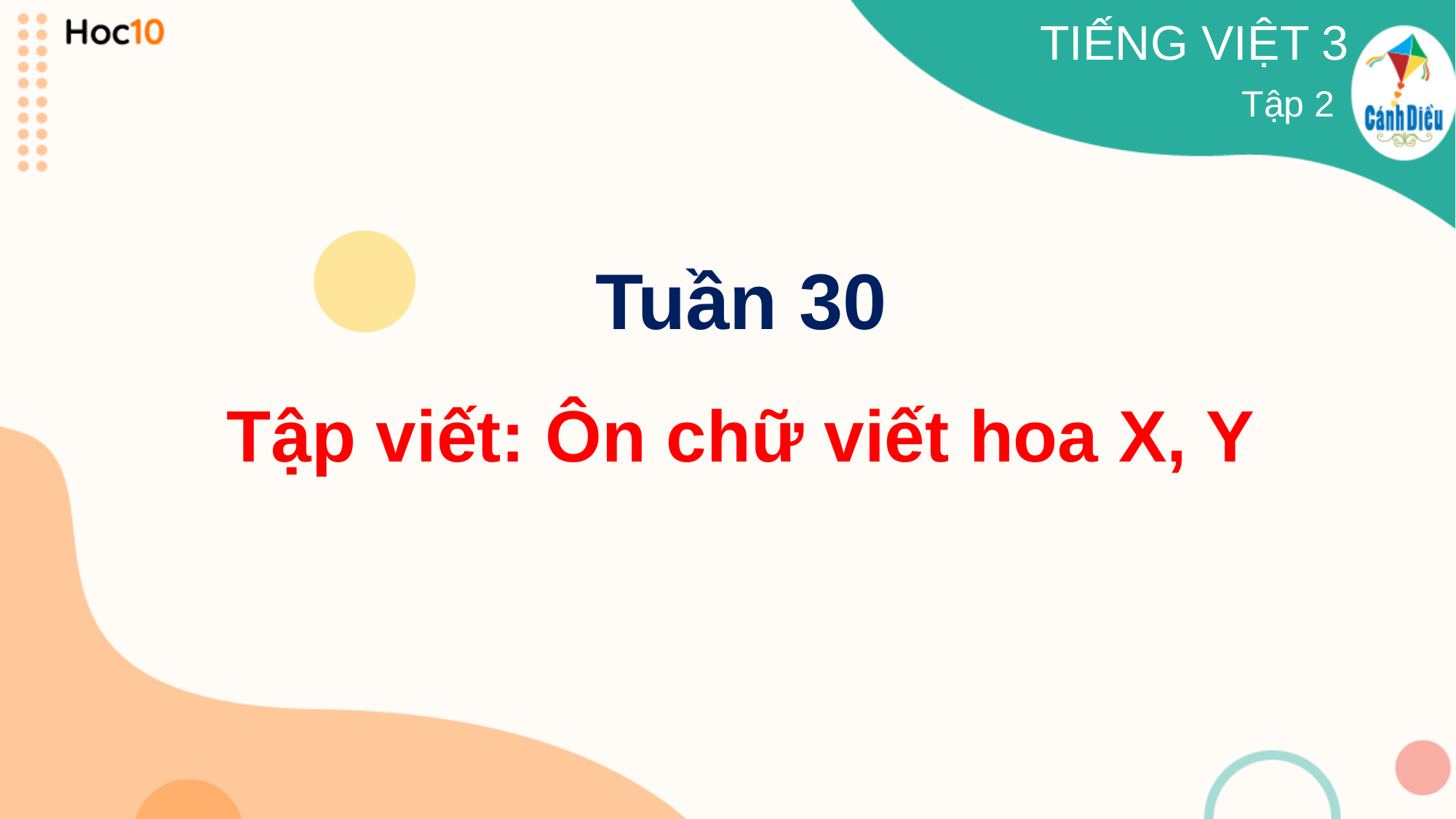

TIẾNG VIỆT 3
Tập 2
Tuần 30
Tập viết: Ôn chữ viết hoa X, Y